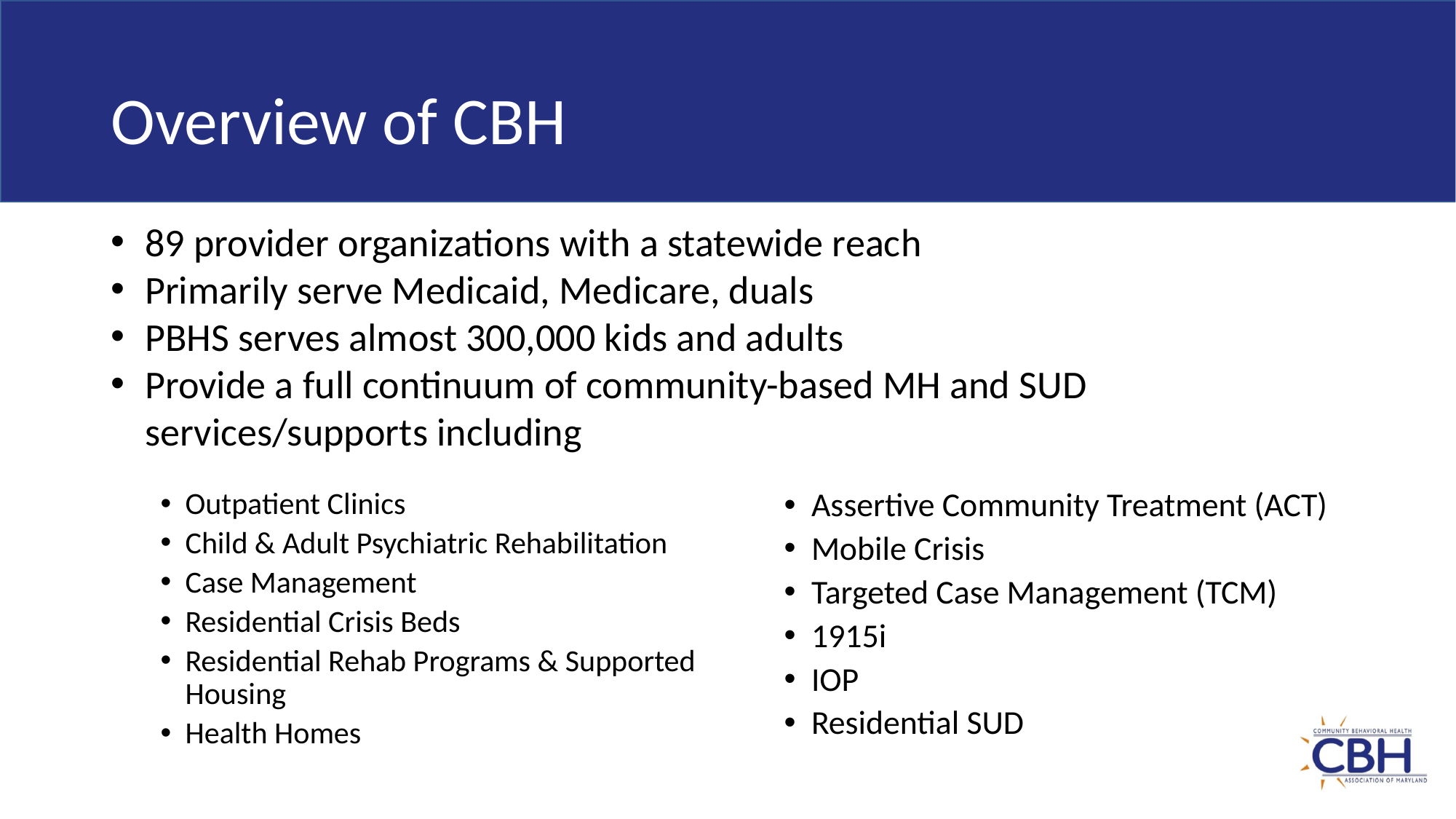

# Overview of CBH
89 provider organizations with a statewide reach
Primarily serve Medicaid, Medicare, duals
PBHS serves almost 300,000 kids and adults
Provide a full continuum of community-based MH and SUD services/supports including
Outpatient Clinics
Child & Adult Psychiatric Rehabilitation
Case Management
Residential Crisis Beds
Residential Rehab Programs & Supported Housing
Health Homes

Assertive Community Treatment (ACT)
Mobile Crisis
Targeted Case Management (TCM)
1915i
IOP
Residential SUD